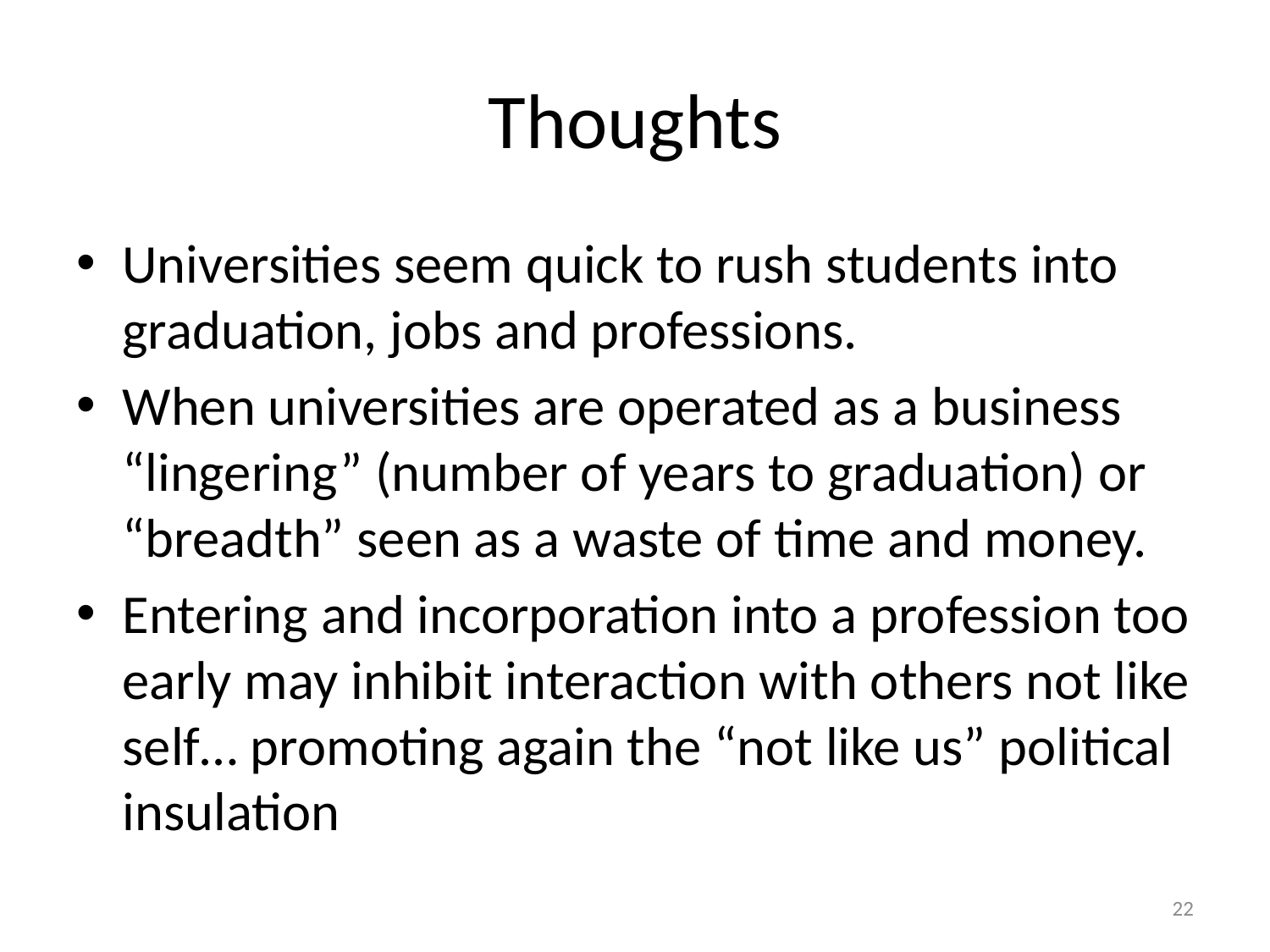

# Thoughts
Universities seem quick to rush students into graduation, jobs and professions.
When universities are operated as a business “lingering” (number of years to graduation) or “breadth” seen as a waste of time and money.
Entering and incorporation into a profession too early may inhibit interaction with others not like self… promoting again the “not like us” political insulation
22